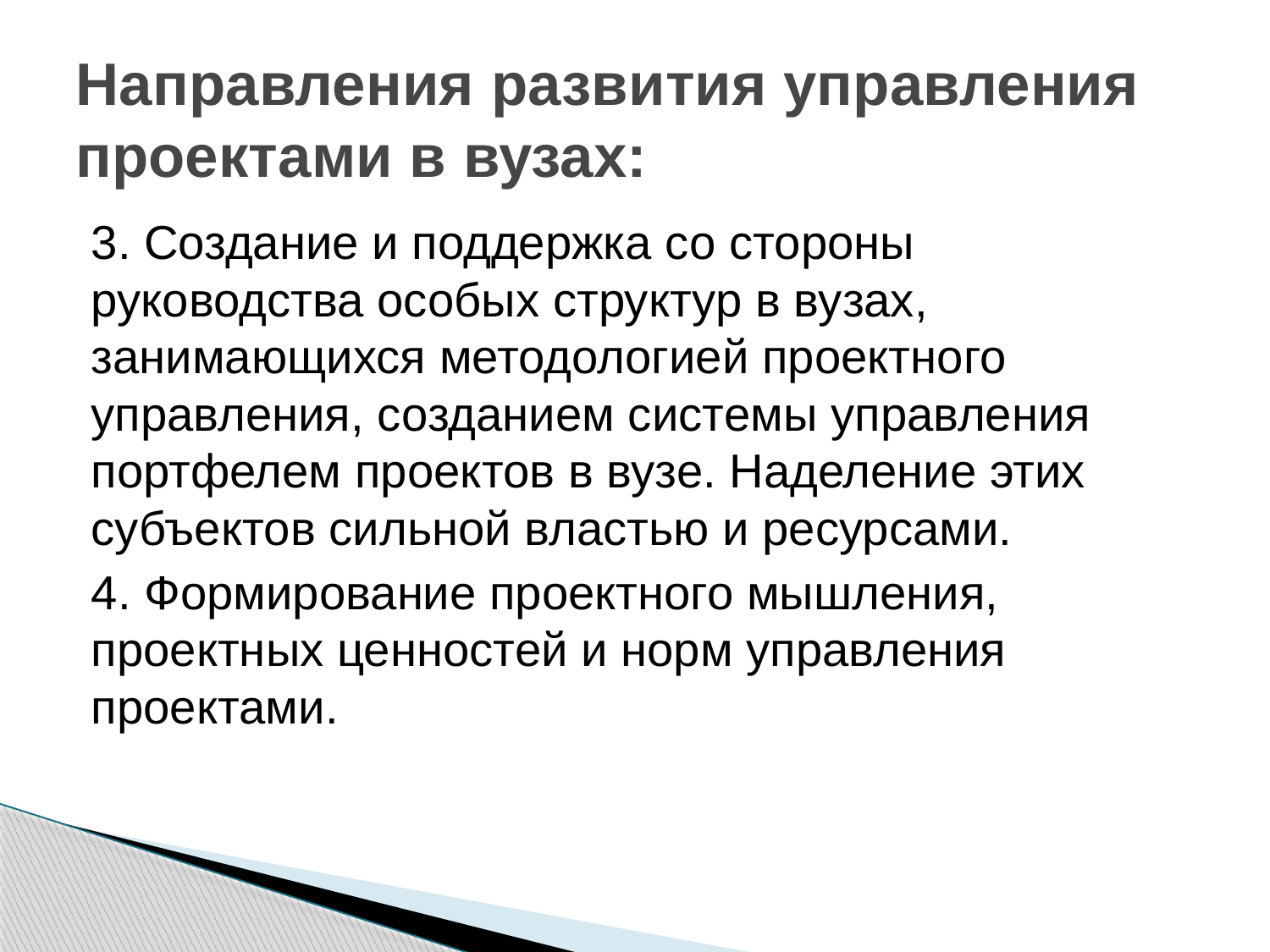

# Направления развития управления проектами в вузах:
3. Создание и поддержка со стороны руководства особых структур в вузах, занимающихся методологией проектного управления, созданием системы управления портфелем проектов в вузе. Наделение этих субъектов сильной властью и ресурсами.
4. Формирование проектного мышления, проектных ценностей и норм управления проектами.